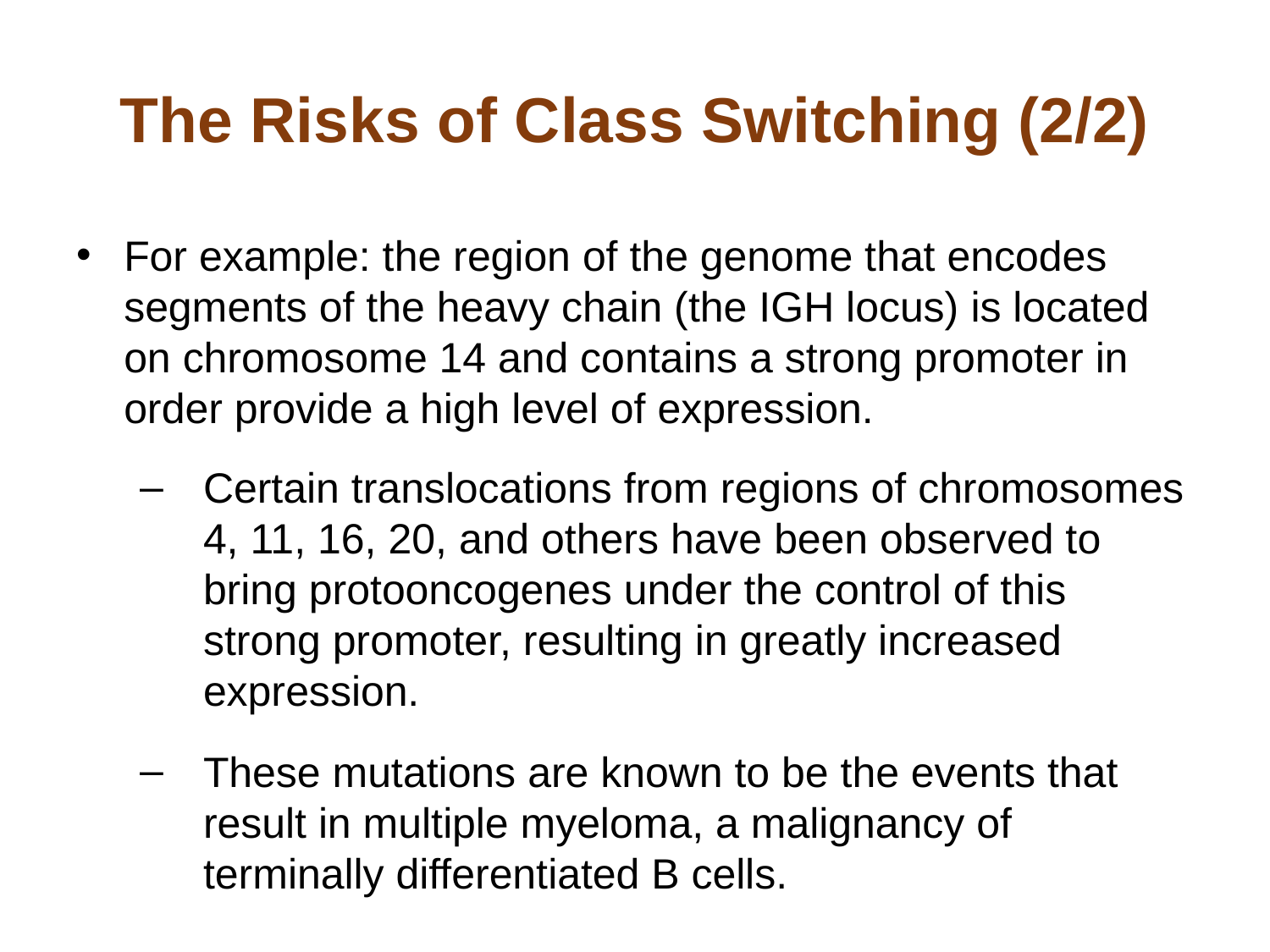

# The Risks of Class Switching (2/2)
For example: the region of the genome that encodes segments of the heavy chain (the IGH locus) is located on chromosome 14 and contains a strong promoter in order provide a high level of expression.
Certain translocations from regions of chromosomes 4, 11, 16, 20, and others have been observed to bring protooncogenes under the control of this strong promoter, resulting in greatly increased expression.
These mutations are known to be the events that result in multiple myeloma, a malignancy of terminally differentiated B cells.